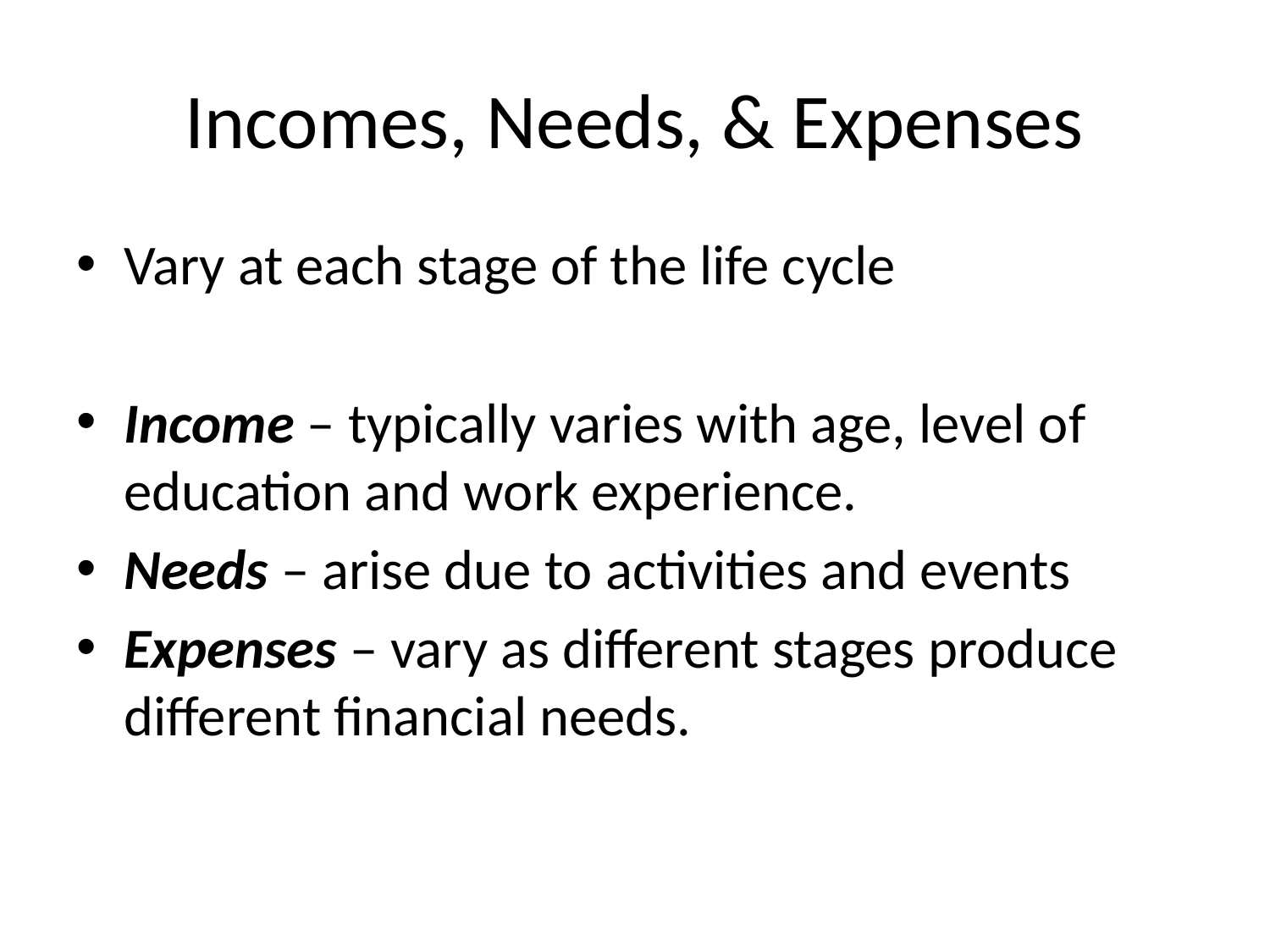

# Incomes, Needs, & Expenses
Vary at each stage of the life cycle

Income – typically varies with age, level of education and work experience.
Needs – arise due to activities and events
Expenses – vary as different stages produce different financial needs.